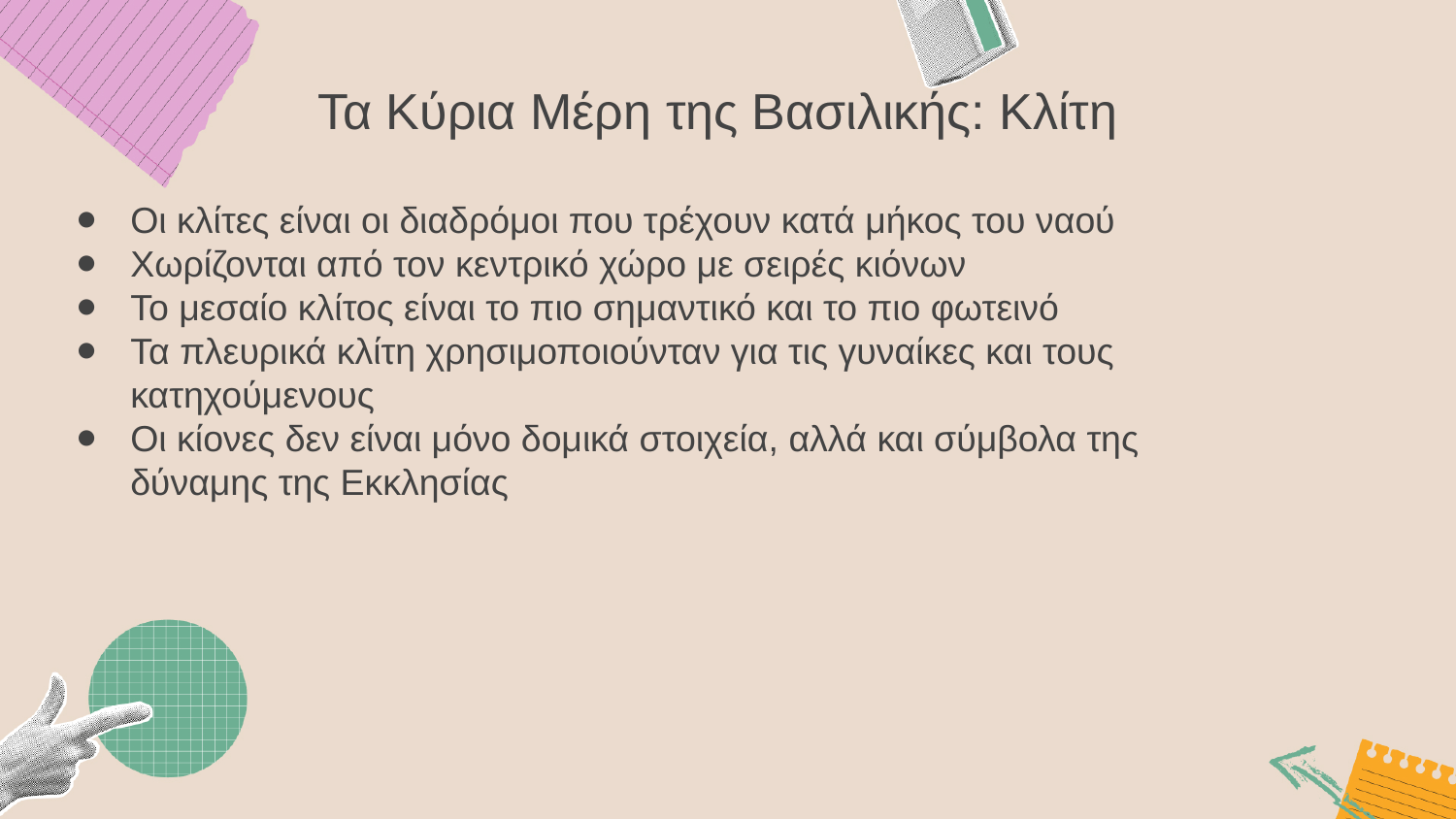

Τα Κύρια Μέρη της Βασιλικής: Κλίτη
Οι κλίτες είναι οι διαδρόμοι που τρέχουν κατά μήκος του ναού
Χωρίζονται από τον κεντρικό χώρο με σειρές κιόνων
Το μεσαίο κλίτος είναι το πιο σημαντικό και το πιο φωτεινό
Τα πλευρικά κλίτη χρησιμοποιούνταν για τις γυναίκες και τους κατηχούμενους
Οι κίονες δεν είναι μόνο δομικά στοιχεία, αλλά και σύμβολα της δύναμης της Εκκλησίας